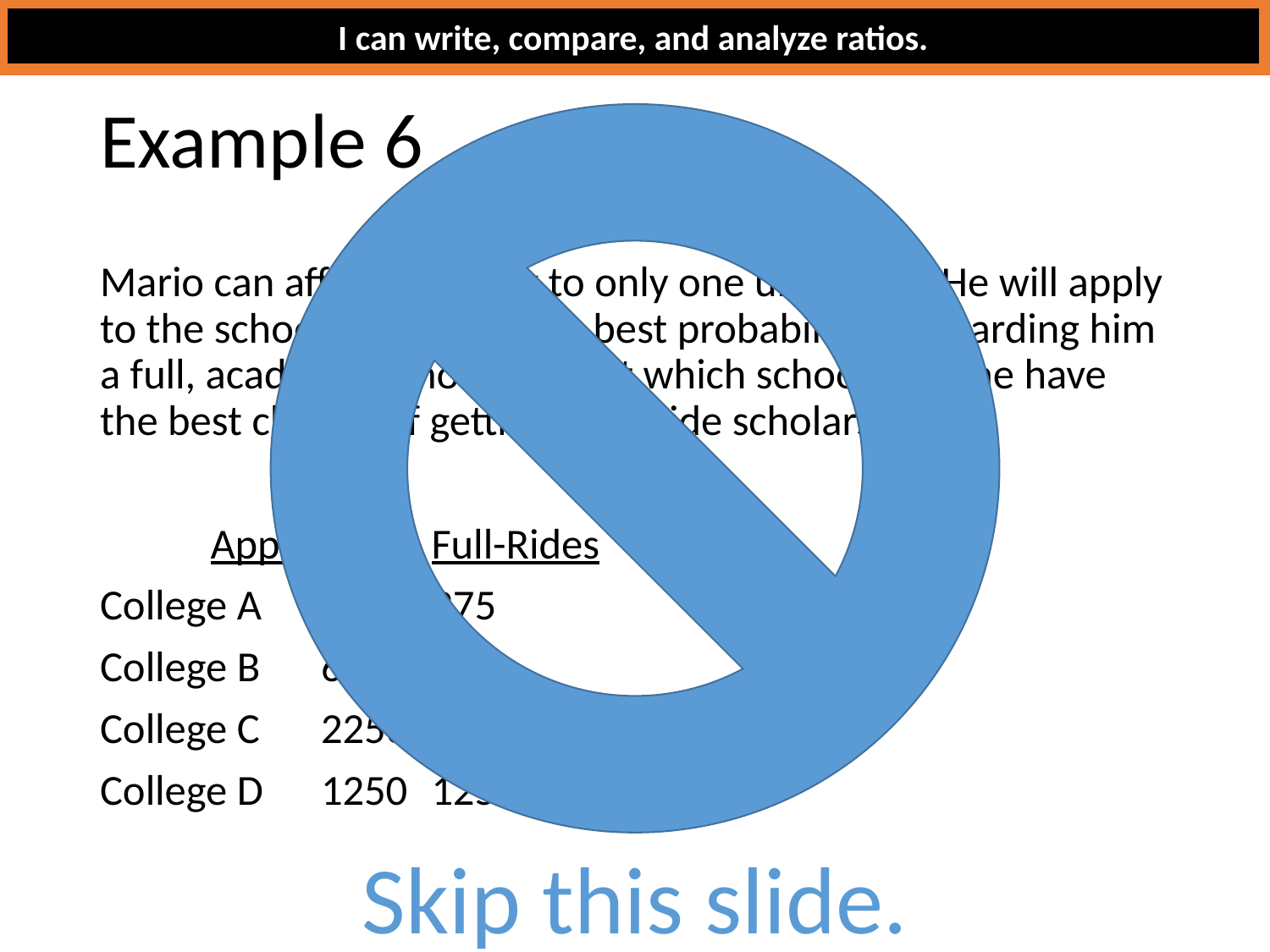

I can write, compare, and analyze ratios.
# Example 6

Mario can afford to apply to only one university. He will apply to the school that offers the best probability of awarding him a full, academic scholarship. At which school does he have the best chance of getting a full ride scholarship?

		Applicants	Full-Rides
College A	825		275
College B	600		150
College C	2250		250
College D	1250		125

Skip this slide.